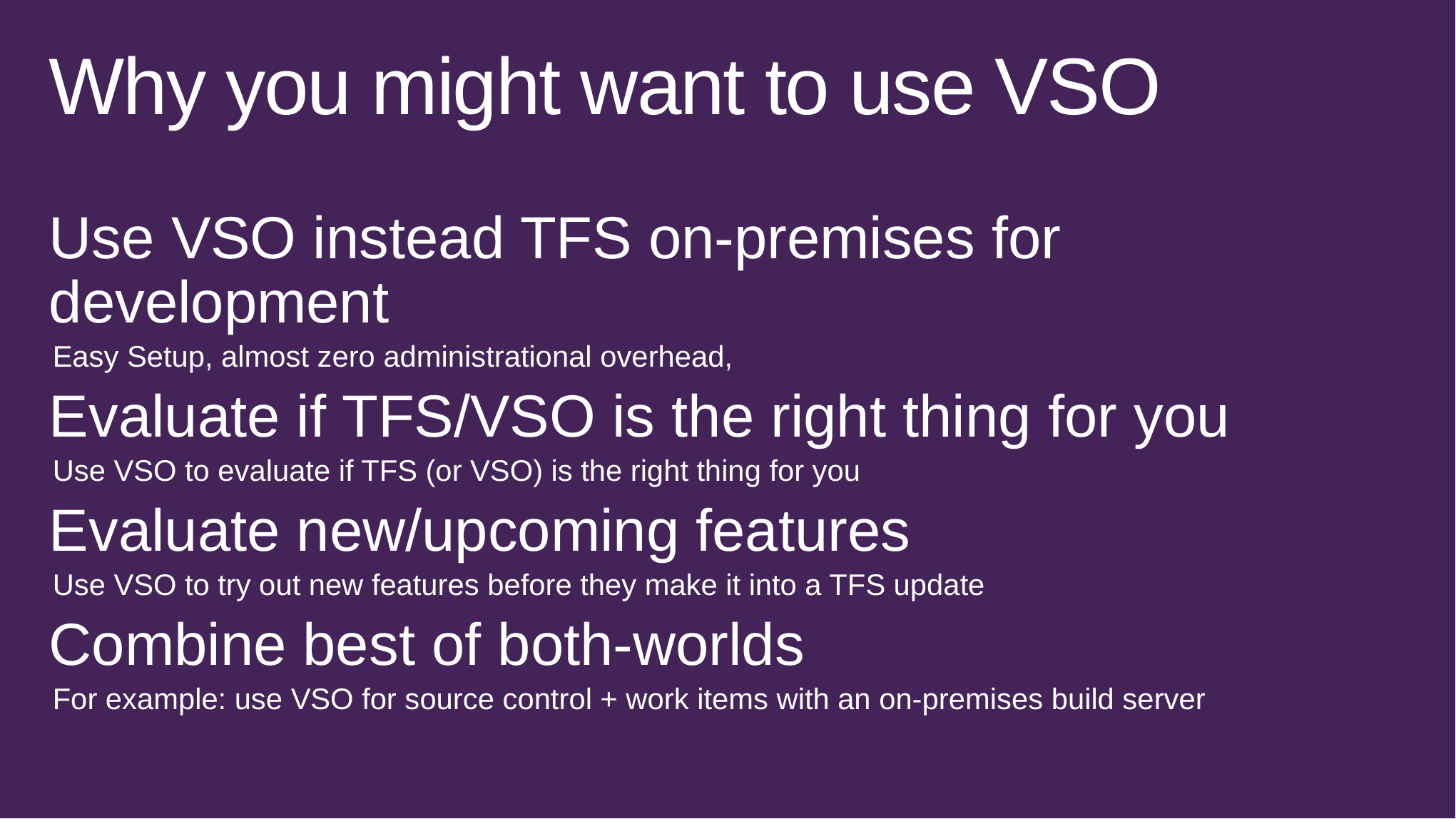

# Why you might want to use VSO

Use VSO instead TFS on-premises for development
Easy Setup, almost zero administrational overhead,
Evaluate if TFS/VSO is the right thing for you
Use VSO to evaluate if TFS (or VSO) is the right thing for you
Evaluate new/upcoming features
Use VSO to try out new features before they make it into a TFS update
Combine best of both-worlds
For example: use VSO for source control + work items with an on-premises build server